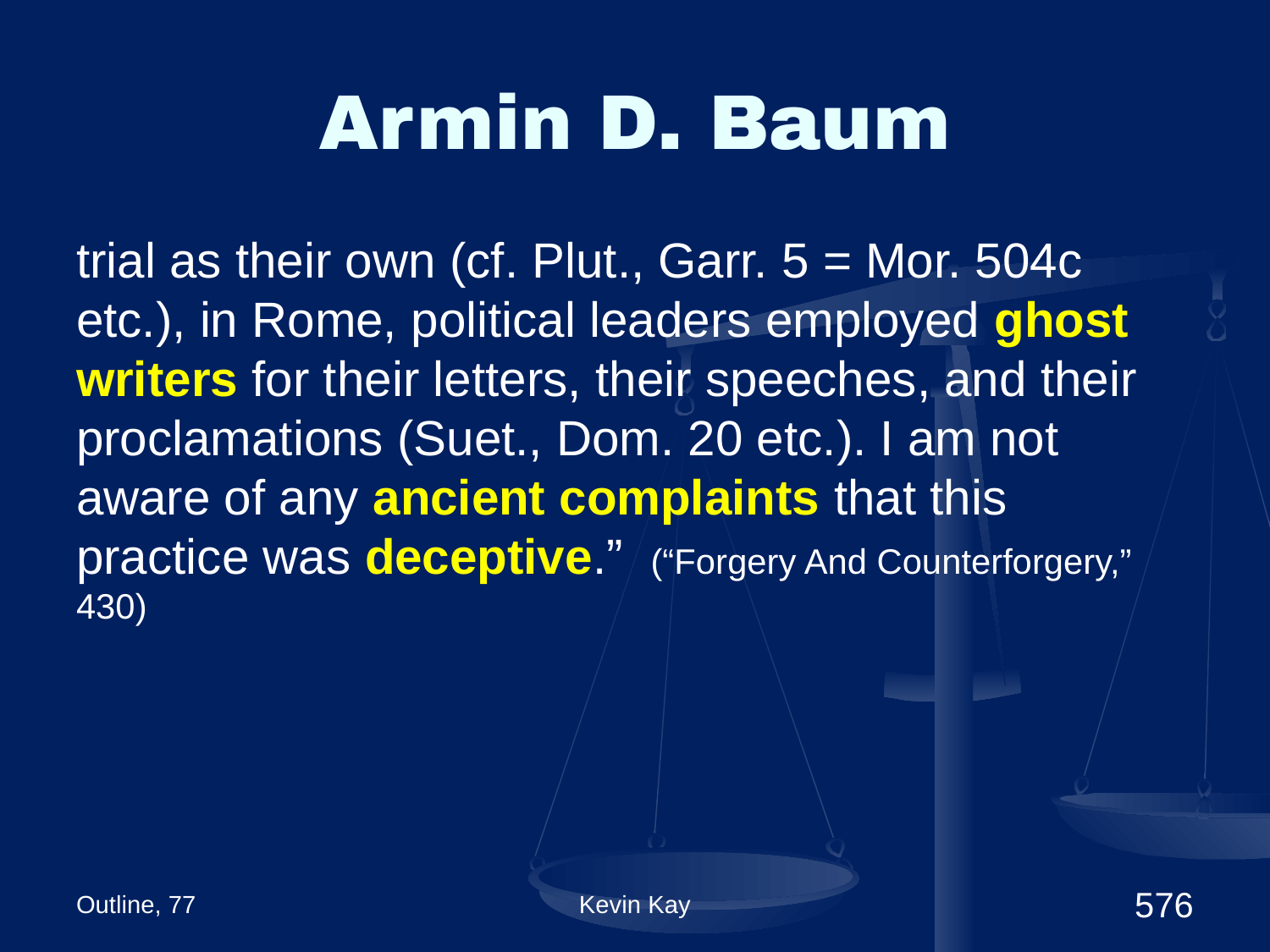

# Armin D. Baum
trial as their own (cf. Plut., Garr. 5 = Mor. 504c etc.), in Rome, political leaders employed ghost writers for their letters, their speeches, and their proclamations (Suet., Dom. 20 etc.). I am not aware of any ancient complaints that this practice was deceptive.”  (“Forgery And Counterforgery,” 430)
Outline, 77
Kevin Kay
576